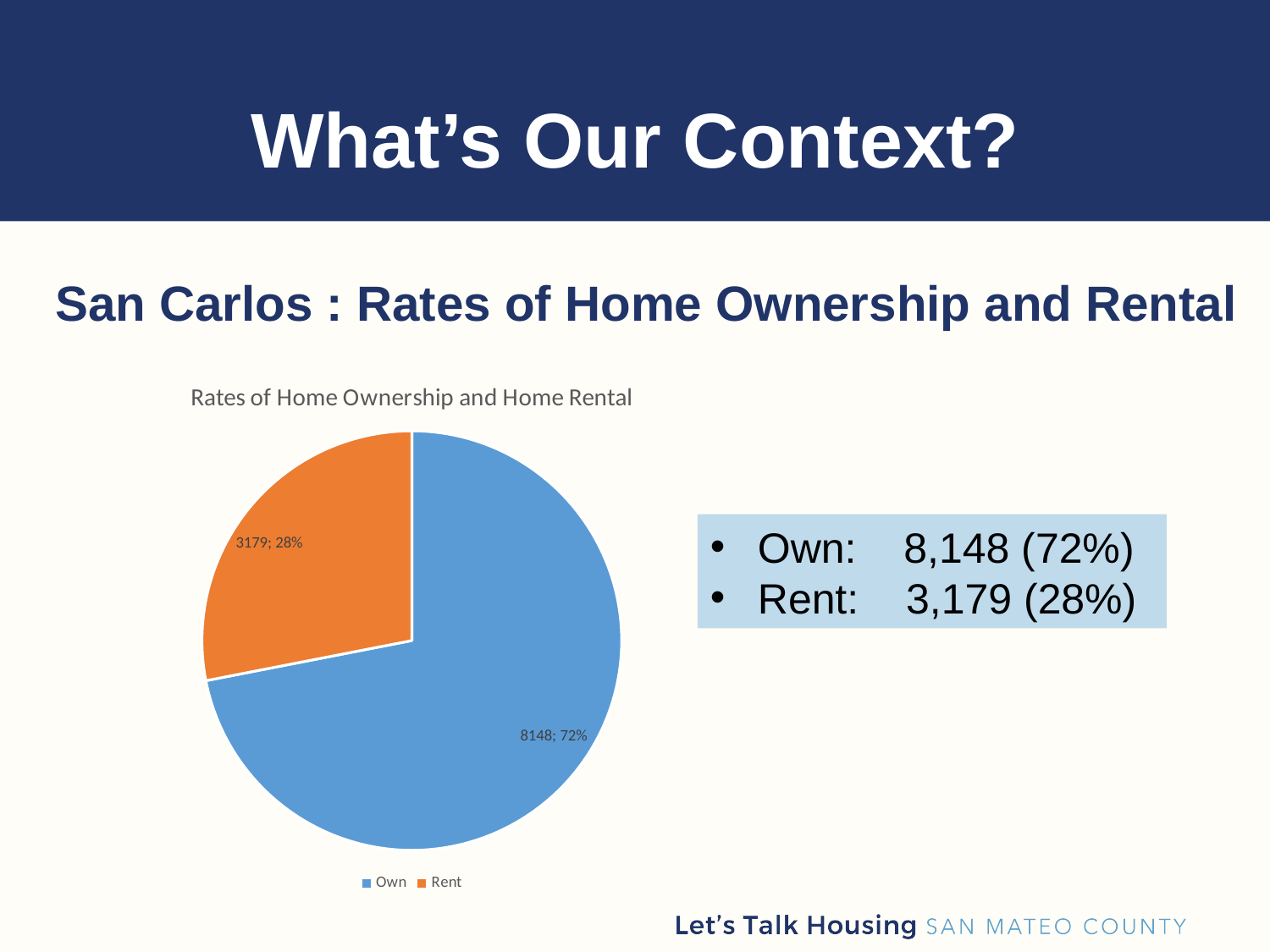

# What’s Our Context?
San Carlos : Rates of Home Ownership and Rental

### Chart: Rates of Home Ownership and Home Rental

| Category |  |
|---|---|
| Own | 8148.0 |
| Rent | 3179.0 |
Own:    8,148 (72%)
Rent:    3,179 (28%)